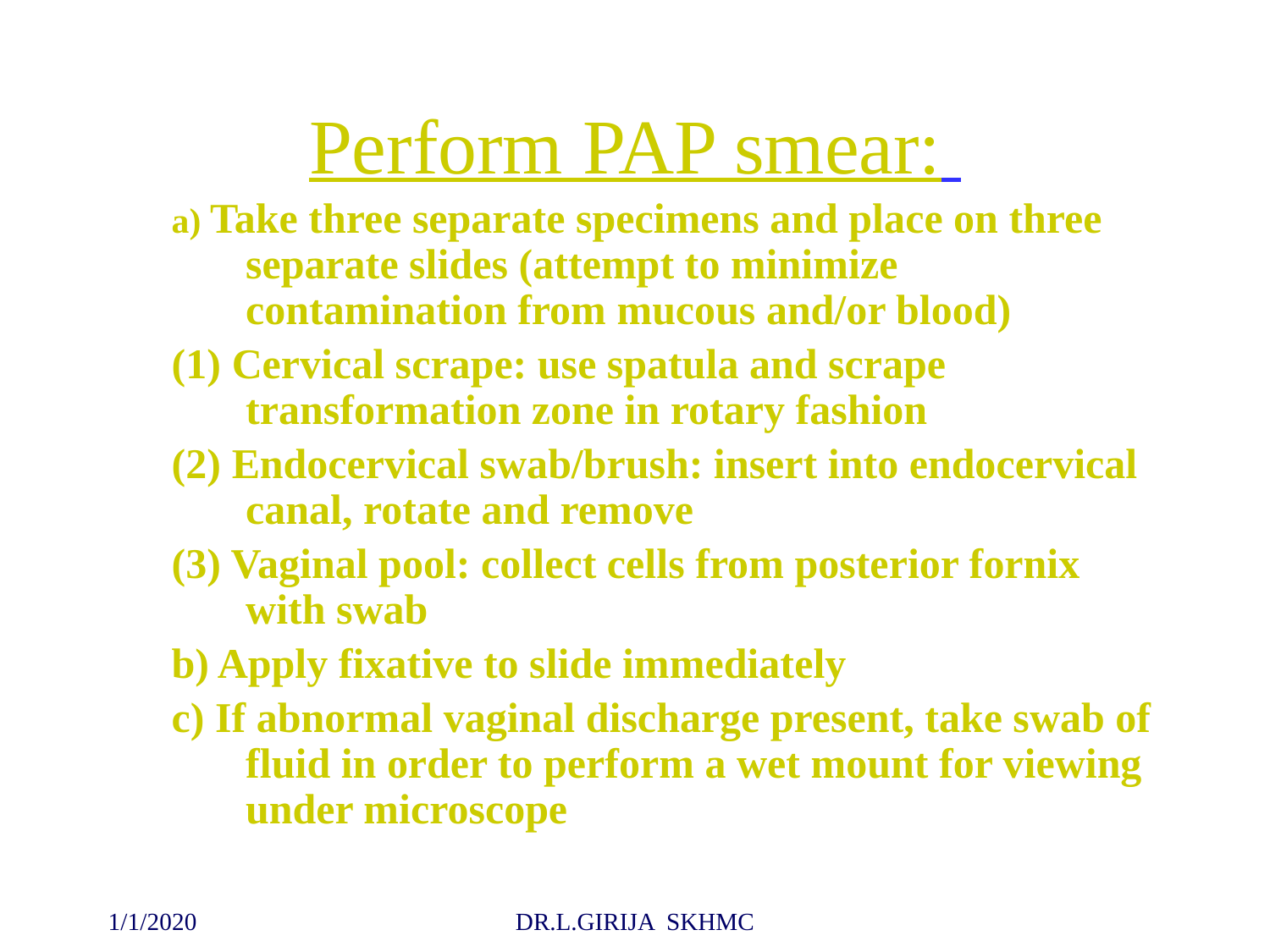

# Perform PAP smear:
a) Take three separate specimens and place on three separate slides (attempt to minimize contamination from mucous and/or blood)
(1) Cervical scrape: use spatula and scrape transformation zone in rotary fashion
(2) Endocervical swab/brush: insert into endocervical canal, rotate and remove
(3) Vaginal pool: collect cells from posterior fornix with swab
b) Apply fixative to slide immediately
c) If abnormal vaginal discharge present, take swab of fluid in order to perform a wet mount for viewing under microscope
1/1/2020
DR.L.GIRIJA  SKHMC